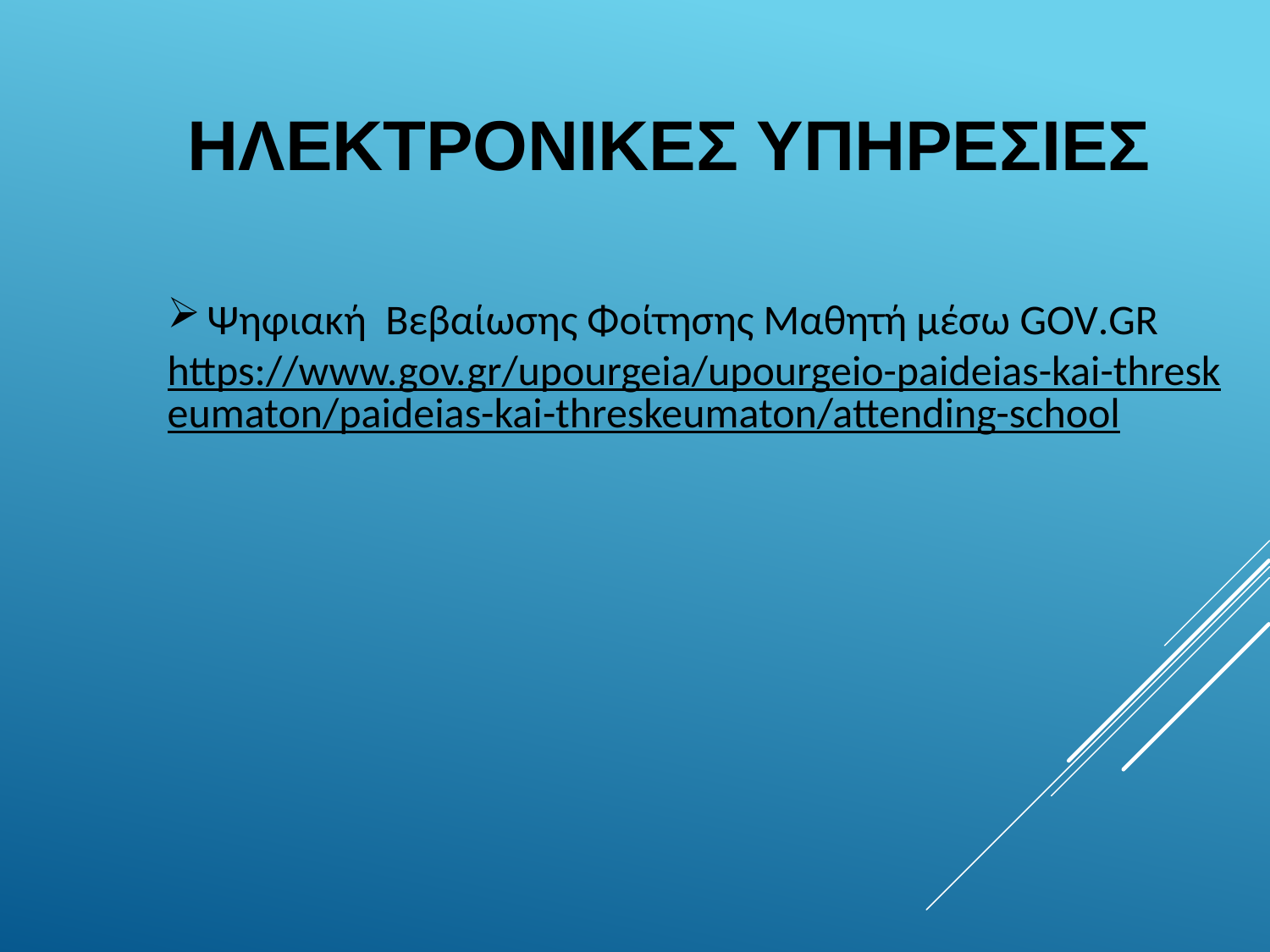

# Ηλεκτρονικες υπηρεσιες
Ψηφιακή  Βεβαίωσης Φοίτησης Μαθητή μέσω GOV.GR
https://www.gov.gr/upourgeia/upourgeio-paideias-kai-threskeumaton/paideias-kai-threskeumaton/attending-school